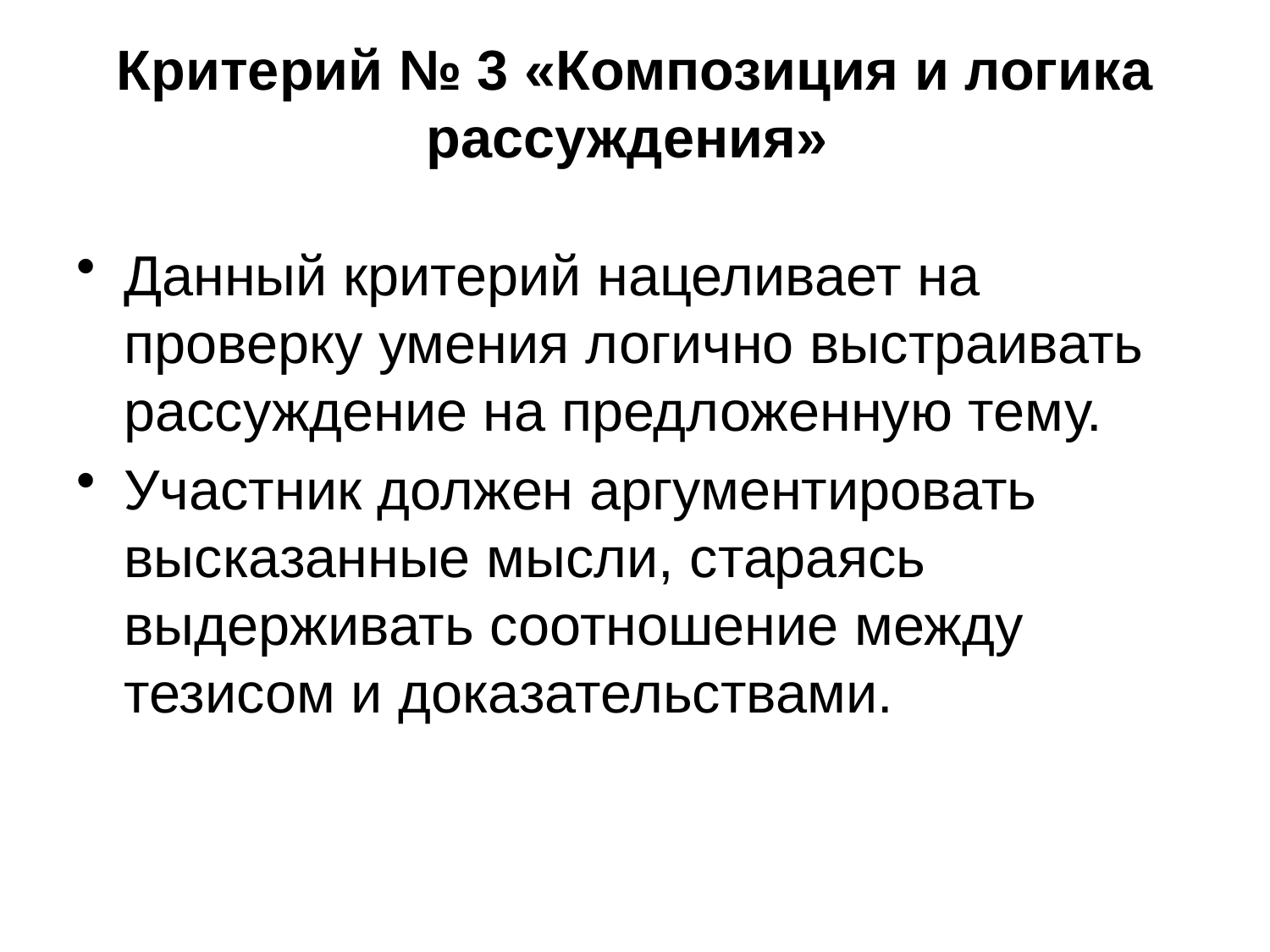

# Критерий № 3 «Композиция и логика рассуждения»
Данный критерий нацеливает на проверку умения логично выстраивать рассуждение на предложенную тему.
Участник должен аргументировать высказанные мысли, стараясь выдерживать соотношение между тезисом и доказательствами.